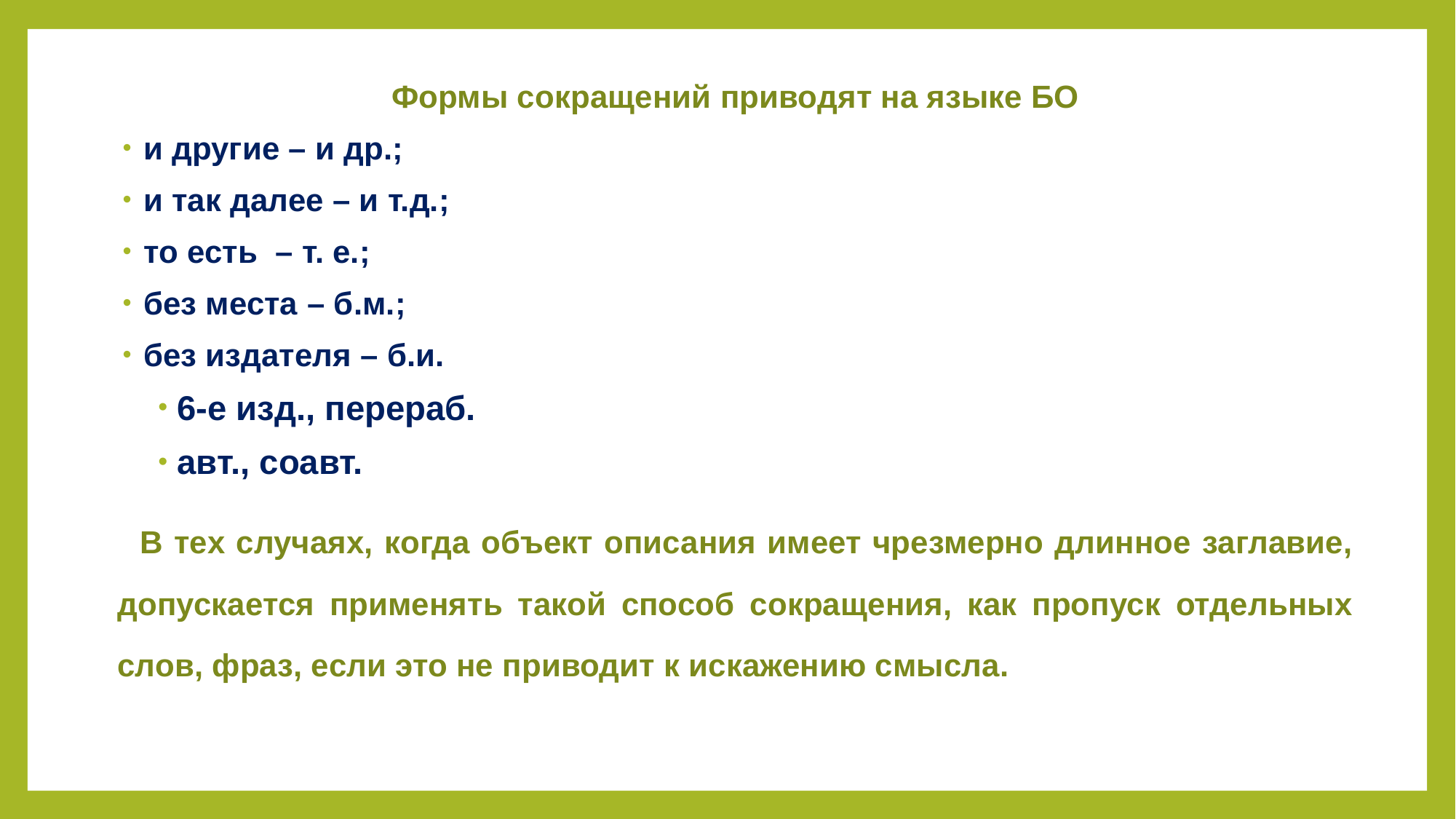

Формы сокращений приводят на языке БО
и другие – и др.;
и так далее – и т.д.;
то есть  – т. е.;
без места – б.м.;
без издателя – б.и.
6-е изд., перераб.
авт., соавт.
  В тех случаях, когда объект описания имеет чрезмерно длинное заглавие, допускается применять такой способ сокращения, как пропуск отдельных слов, фраз, если это не приводит к искажению смысла.